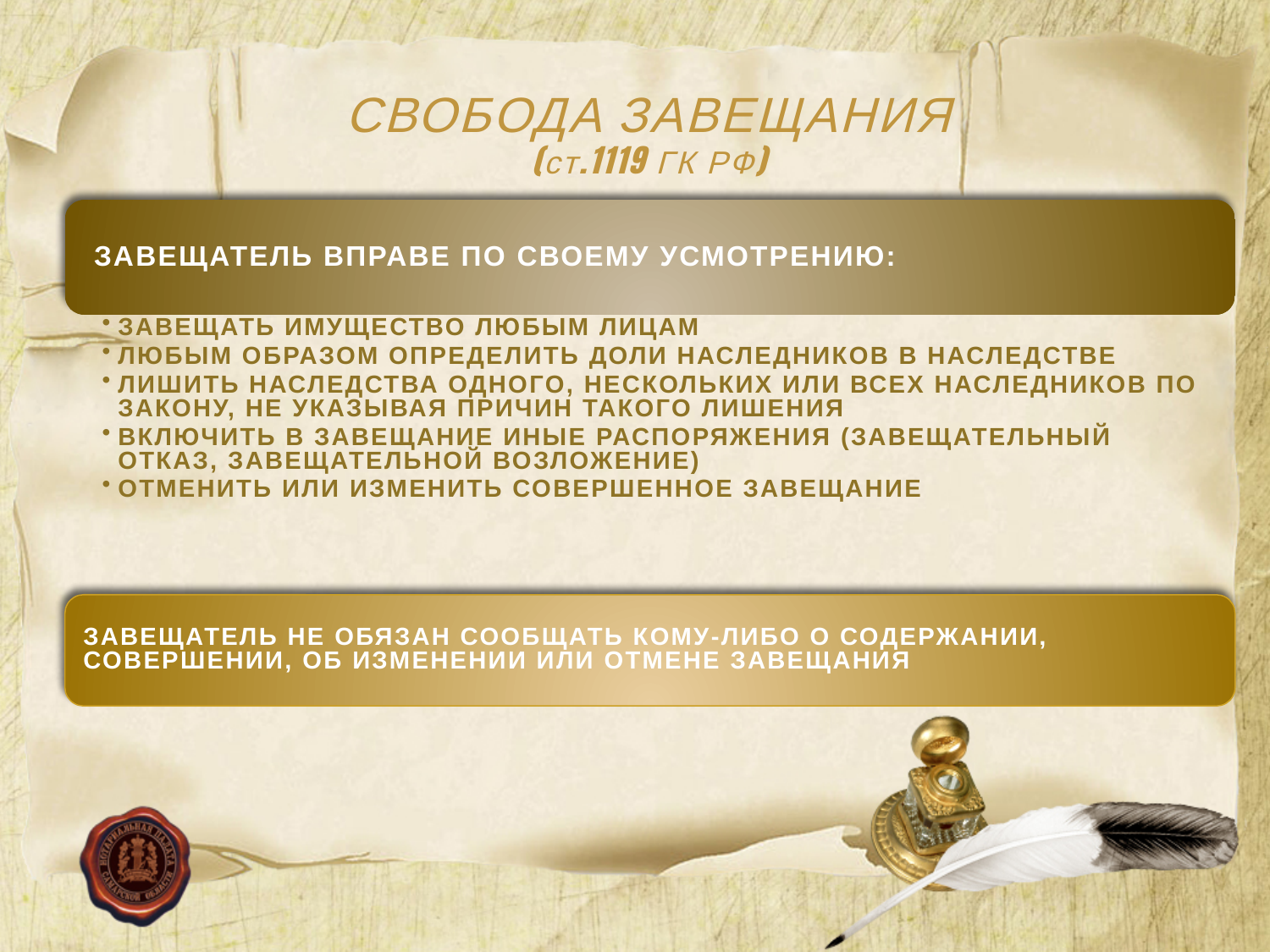

ЗАВЕЩАТЕЛЬ ВПРАВЕ ПО СВОЕМУ УСМОТРЕНИЮ:
завещать имущество любым лицам
любым образом определить доли наследников в наследстве
лишить наследства одного, нескольких или всех наследников по закону, не указывая причин такого лишения
включить в завещание иные распоряжения (завещательный отказ, завещательной возложение)
отменить или изменить совершенное завещание
ЗАВЕЩАТЕЛЬ НЕ ОБЯЗАН СООБЩАТЬ КОМУ-ЛИБО О СОДЕРЖАНИИ, СОВЕРШЕНИИ, ОБ ИЗМЕНЕНИИ ИЛИ ОТМЕНЕ ЗАВЕЩАНИЯ
СВОБОДА ЗАВЕЩАНИЯ
(ст.1119 ГК РФ)